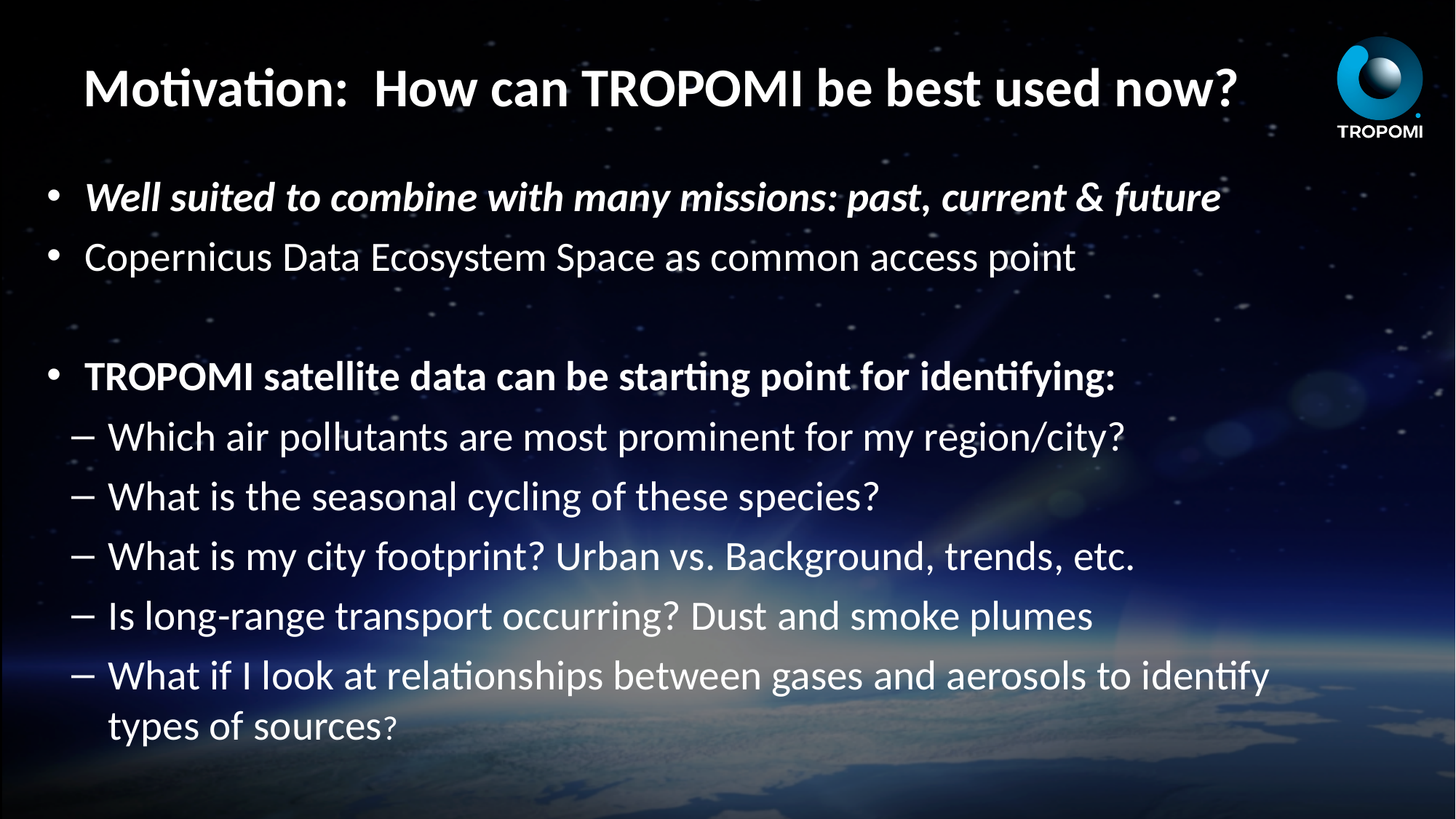

# Motivation:  How can TROPOMI be best used now?
Well suited to combine with many missions: past, current & future
Copernicus Data Ecosystem Space as common access point

TROPOMI satellite data can be starting point for identifying:
Which air pollutants are most prominent for my region/city?
What is the seasonal cycling of these species?
What is my city footprint? Urban vs. Background, trends, etc.
Is long-range transport occurring? Dust and smoke plumes
What if I look at relationships between gases and aerosols to identify types of sources?